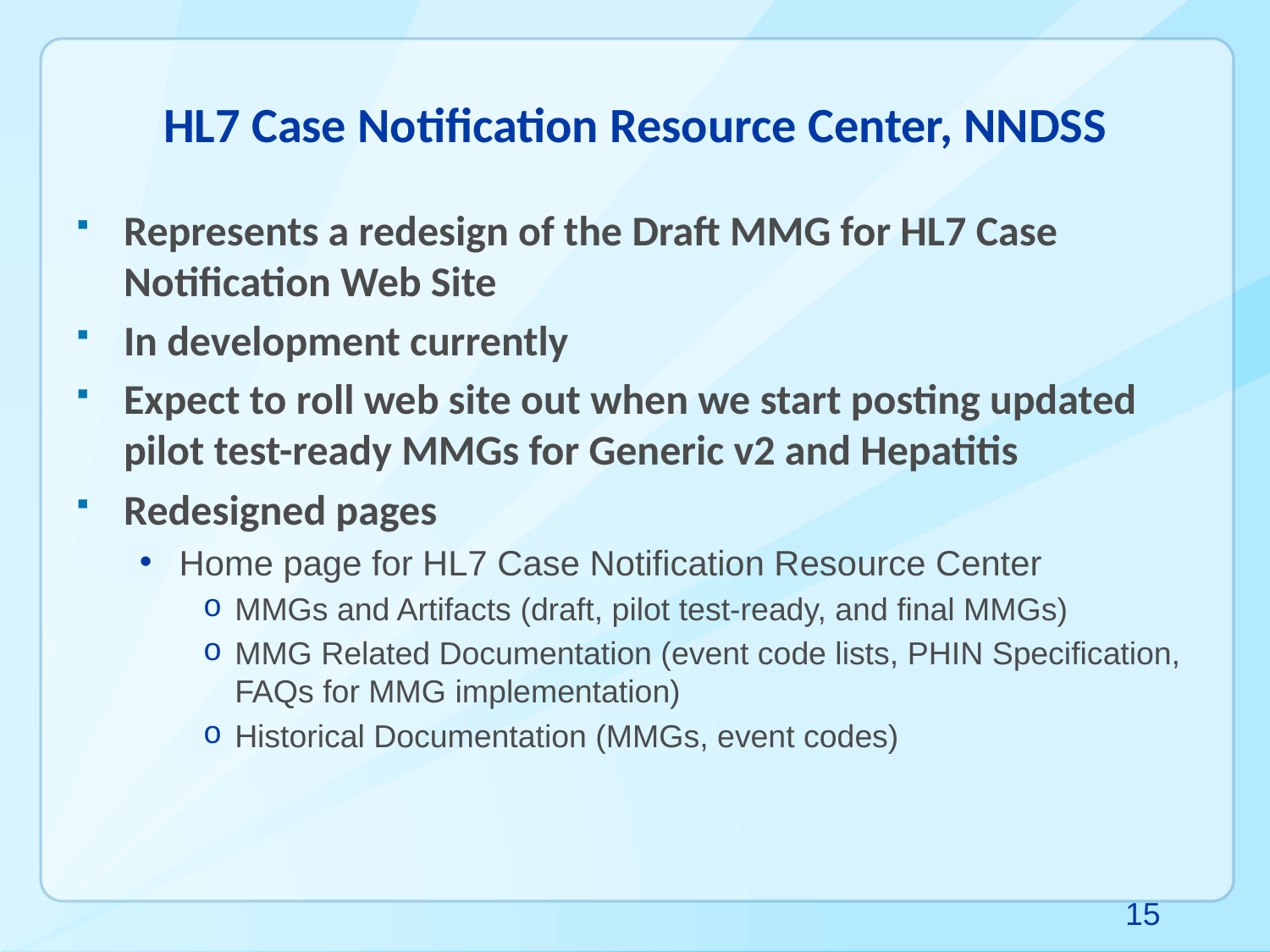

# HL7 Case Notification Resource Center, NNDSS
Represents a redesign of the Draft MMG for HL7 Case Notification Web Site
In development currently
Expect to roll web site out when we start posting updated pilot test-ready MMGs for Generic v2 and Hepatitis
Redesigned pages
Home page for HL7 Case Notification Resource Center
MMGs and Artifacts (draft, pilot test-ready, and final MMGs)
MMG Related Documentation (event code lists, PHIN Specification, FAQs for MMG implementation)
Historical Documentation (MMGs, event codes)